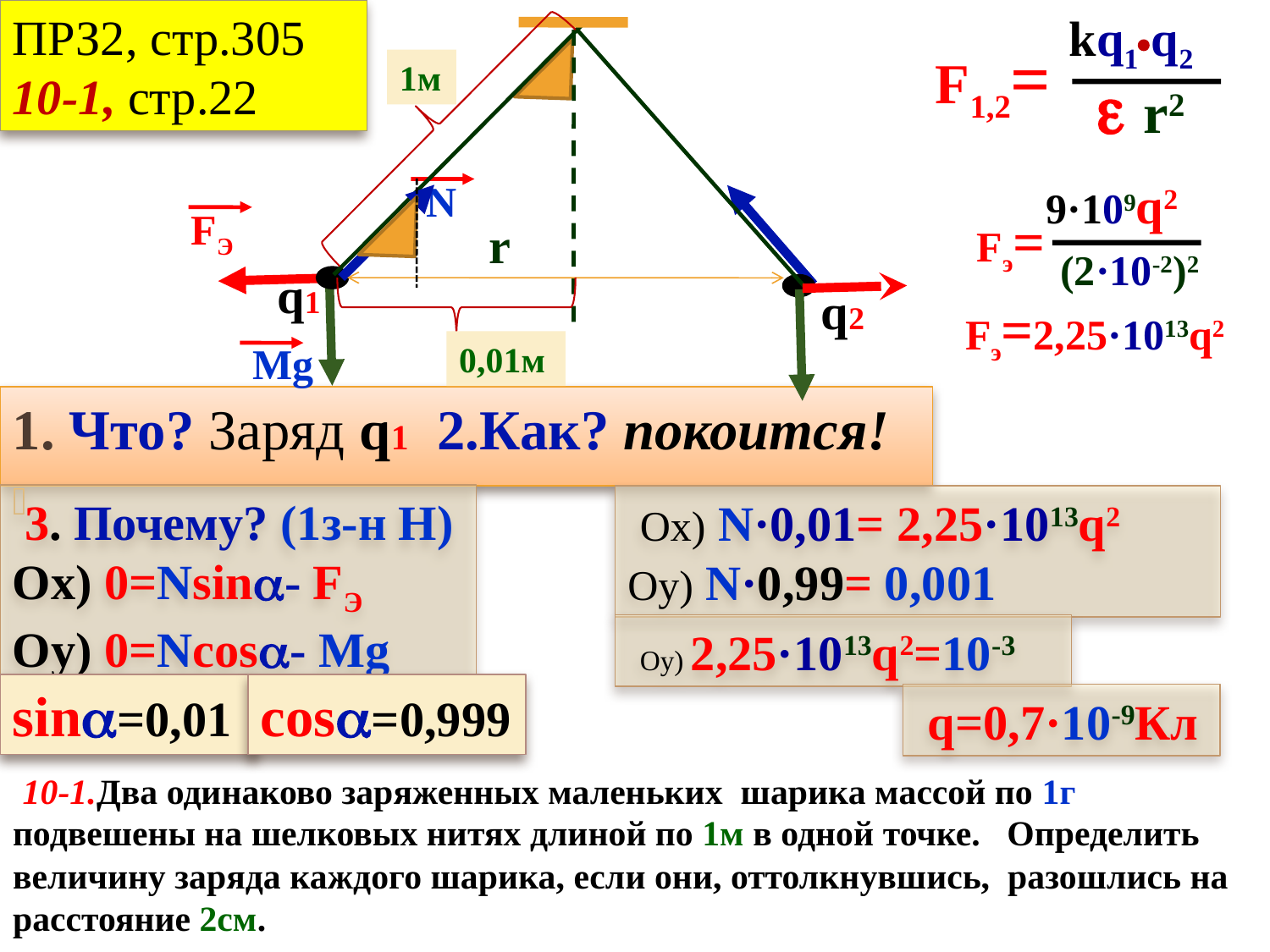

ПРЗ№2,стр251

ПРЗ2, стр.305
10-1, стр.22
kq1•q2
F1,2=
ε r2

1м

N

9·109q2
Fэ=
 (2·10-2)2

FЭ

r
q1

q2

Fэ=2,25·1013q2

Mg

0,01м
1. Что? Заряд q1  2.Как? покоится!

 3. Почему? (1з-н Н)
Оx) 0=Nsinα- FЭ
Оy) 0=Ncosα- Mg
 Оx) N·0,01= 2,25·1013q2
Оy) N·0,99= 0,001
 Оy) 2,25·1013q2=10-3
sinα=0,01
cosα=0,999
 q=0,7·10-9Кл
10-1.Два одинаково заряженных маленьких  шарика массой по 1г подвешены на шелковых нитях длиной по 1м в одной точке.   Определить величину заряда каждого шарика, если они, оттолкнувшись,  разошлись на расстояние 2см.